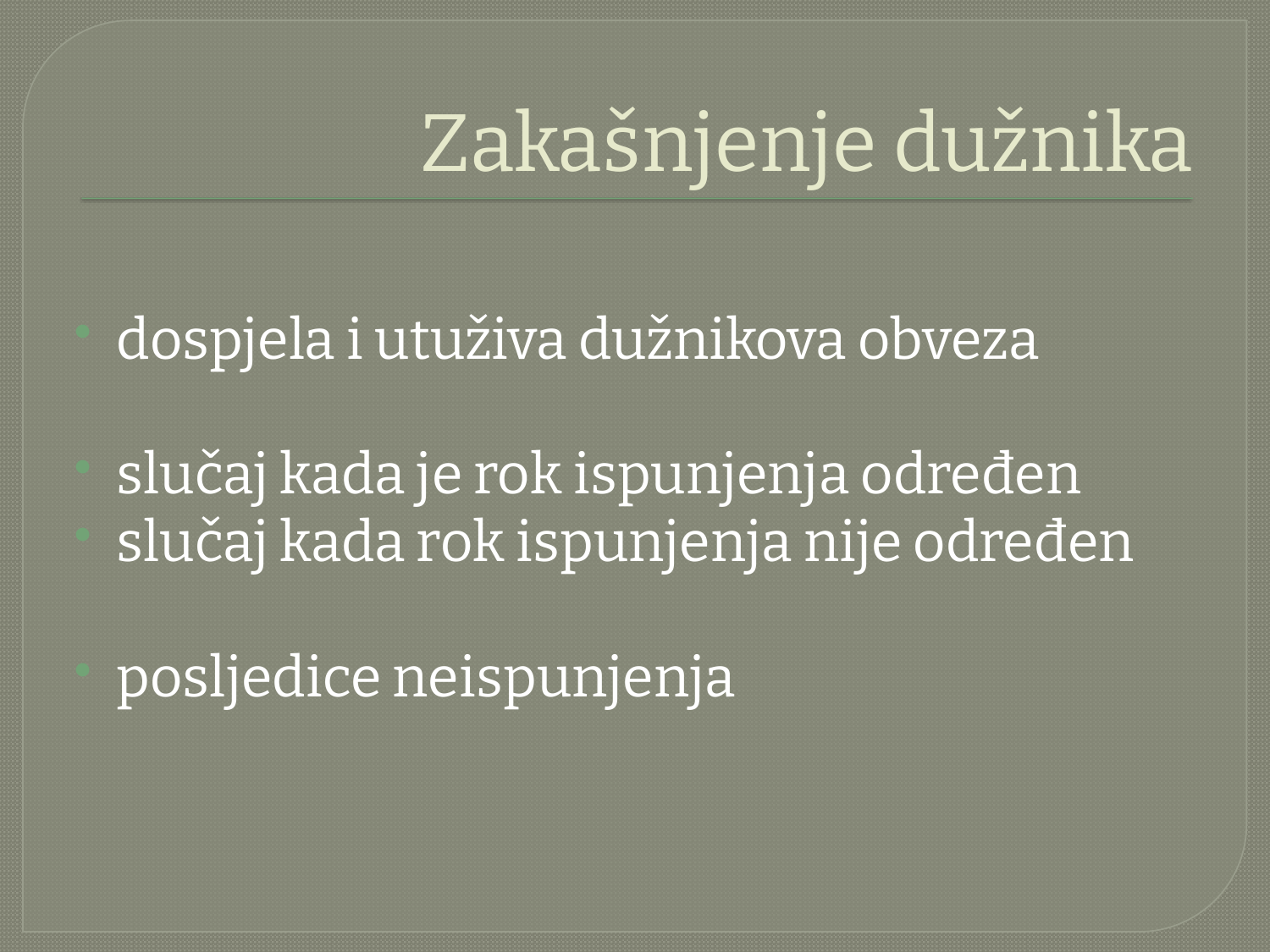

# Zakašnjenje dužnika

dospjela i utuživa dužnikova obveza

slučaj kada je rok ispunjenja određen
slučaj kada rok ispunjenja nije određen

posljedice neispunjenja